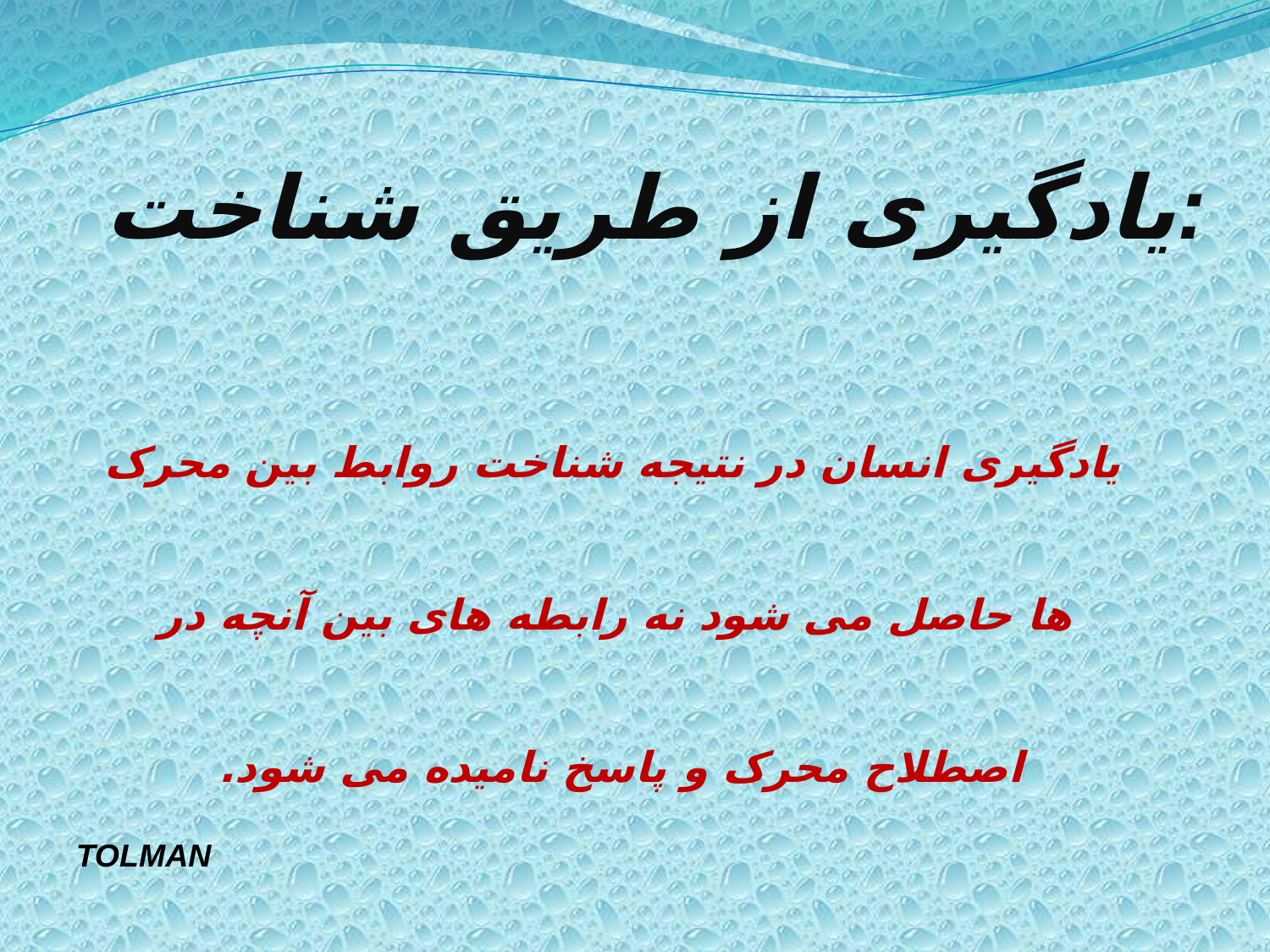

# یادگیری از طریق شناخت:

   یادگیری انسان در نتیجه شناخت روابط بین محرک ها حاصل می شود نه رابطه های بین آنچه در اصطلاح محرک و پاسخ نامیده می شود.
TOLMAN